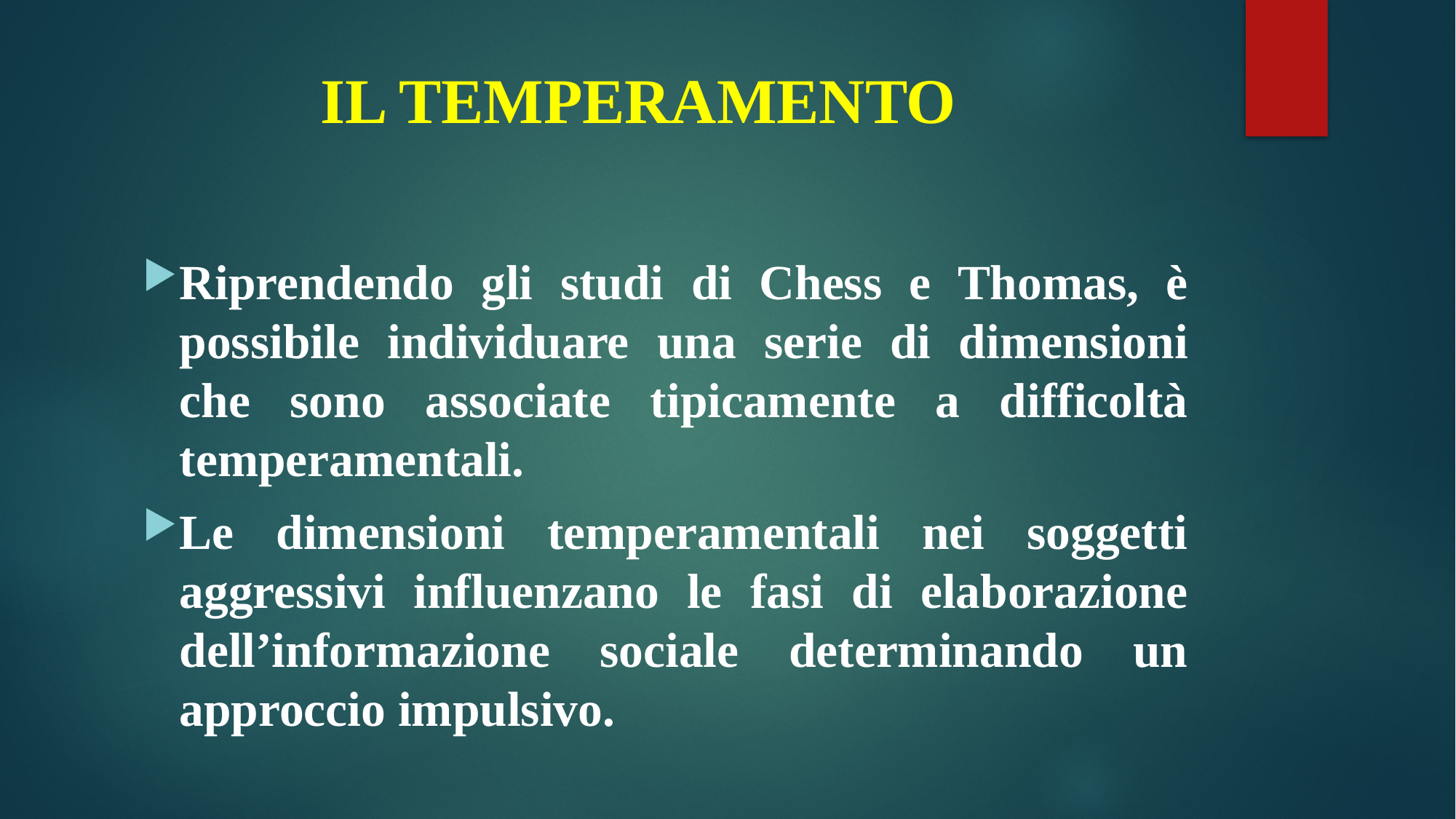

# IL TEMPERAMENTO
Riprendendo gli studi di Chess e Thomas, è possibile individuare una serie di dimensioni che sono associate tipicamente a difficoltà temperamentali.
Le dimensioni temperamentali nei soggetti aggressivi influenzano le fasi di elaborazione dell’informazione sociale determinando un approccio impulsivo.